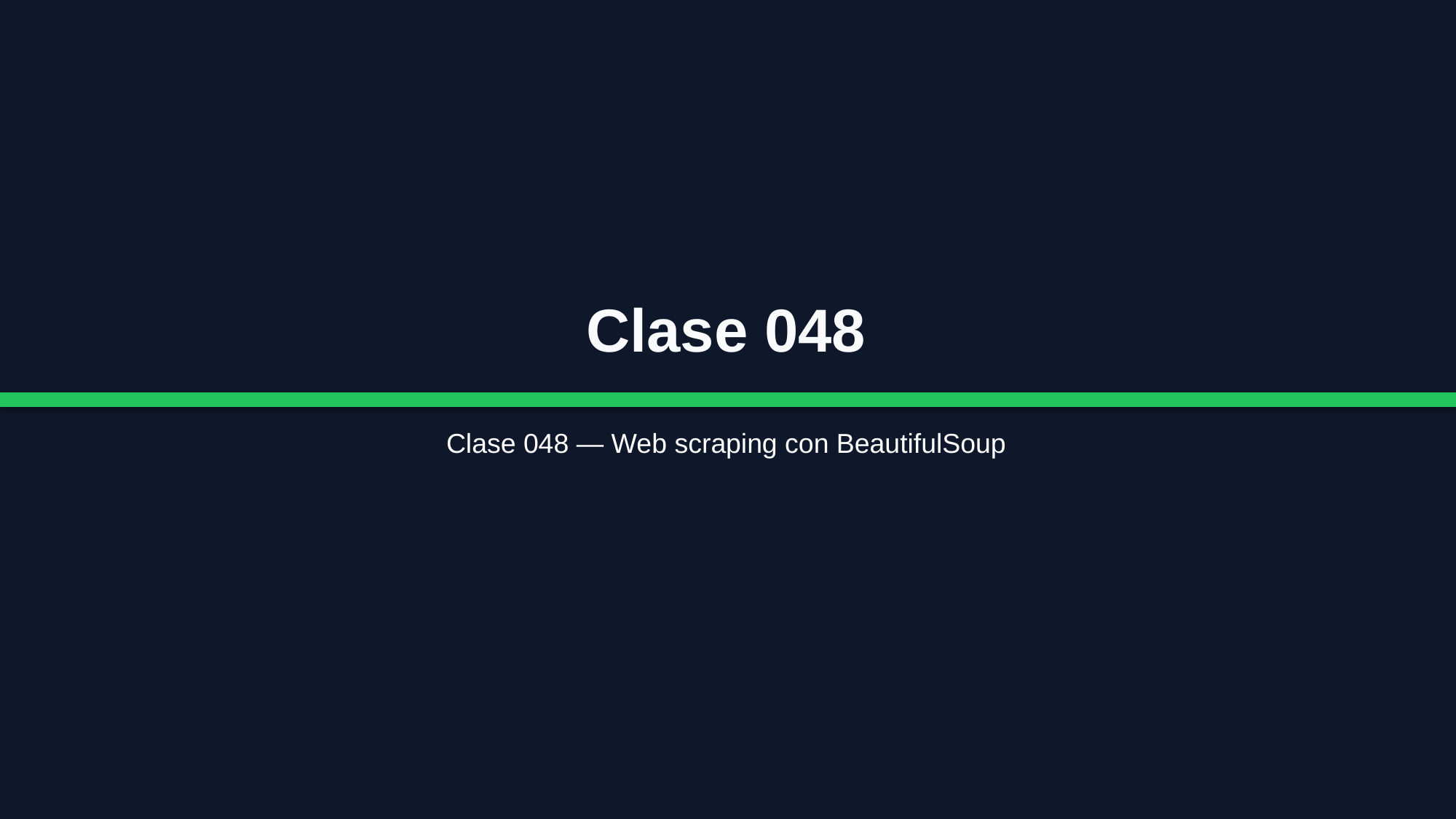

Clase 048

Clase 048 — Web scraping con BeautifulSoup